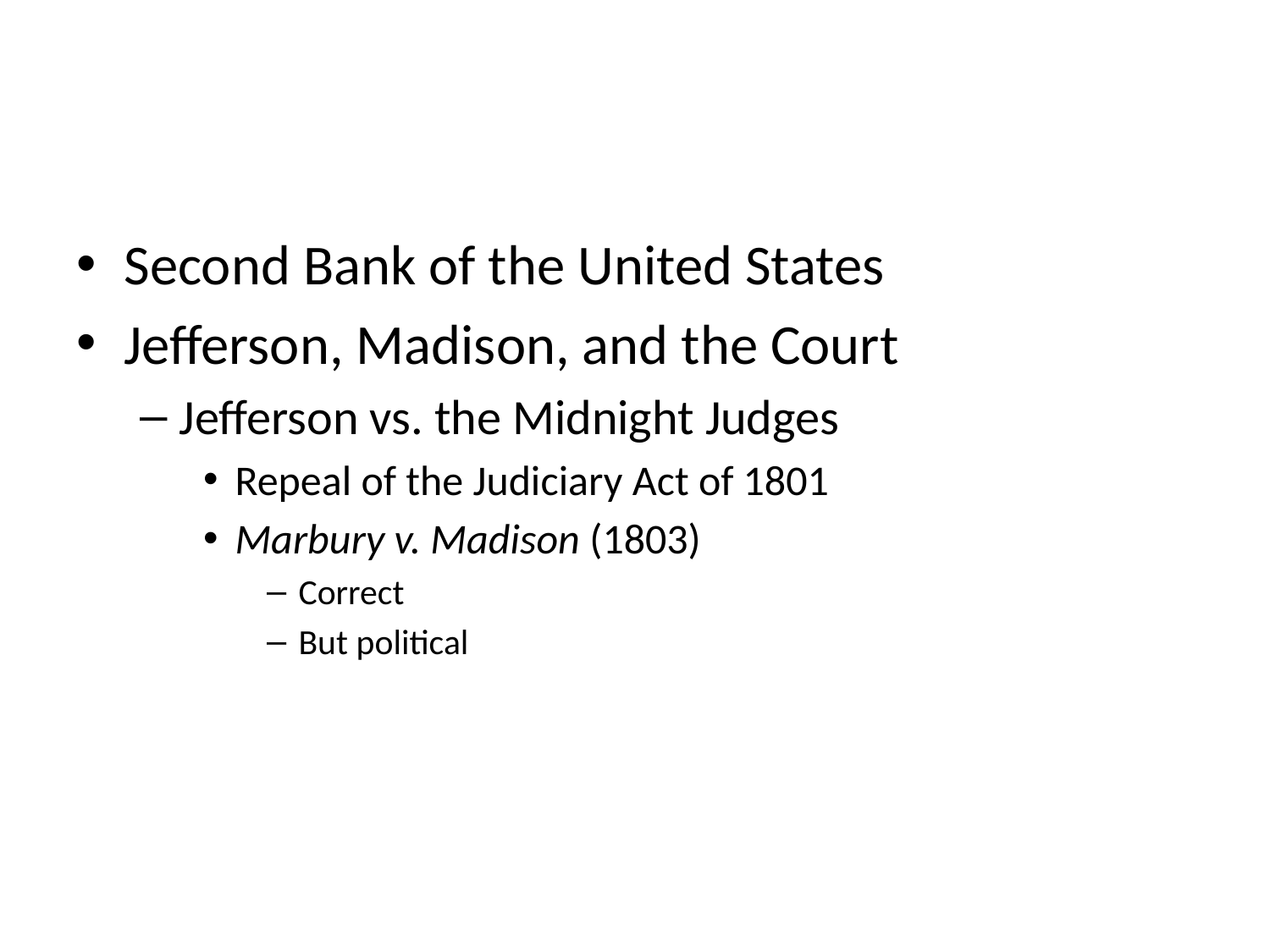

#
Second Bank of the United States
Jefferson, Madison, and the Court
Jefferson vs. the Midnight Judges
Repeal of the Judiciary Act of 1801
Marbury v. Madison (1803)
Correct
But political